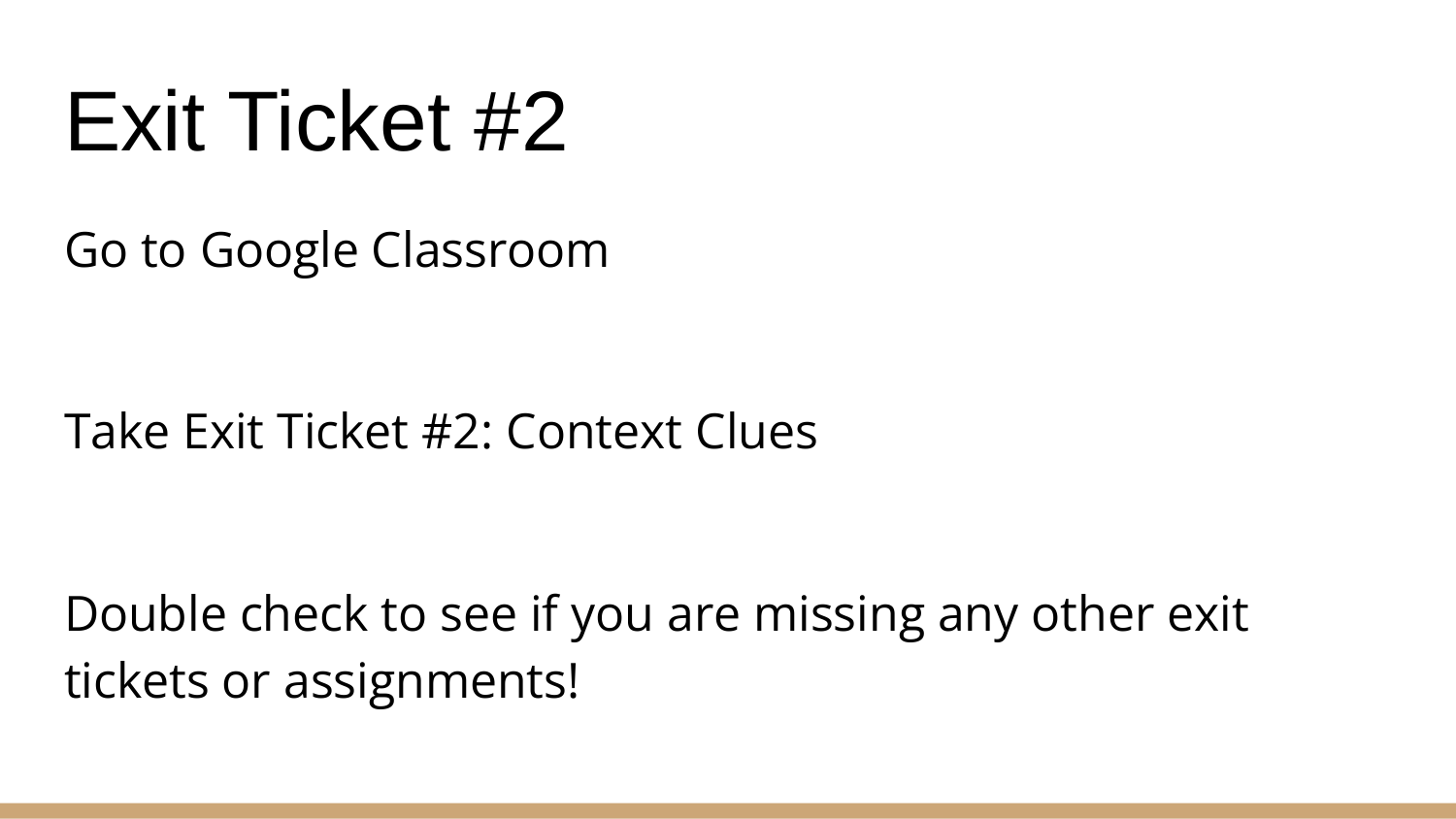

# Exit Ticket #2
Go to Google Classroom

Take Exit Ticket #2: Context Clues

Double check to see if you are missing any other exit tickets or assignments!